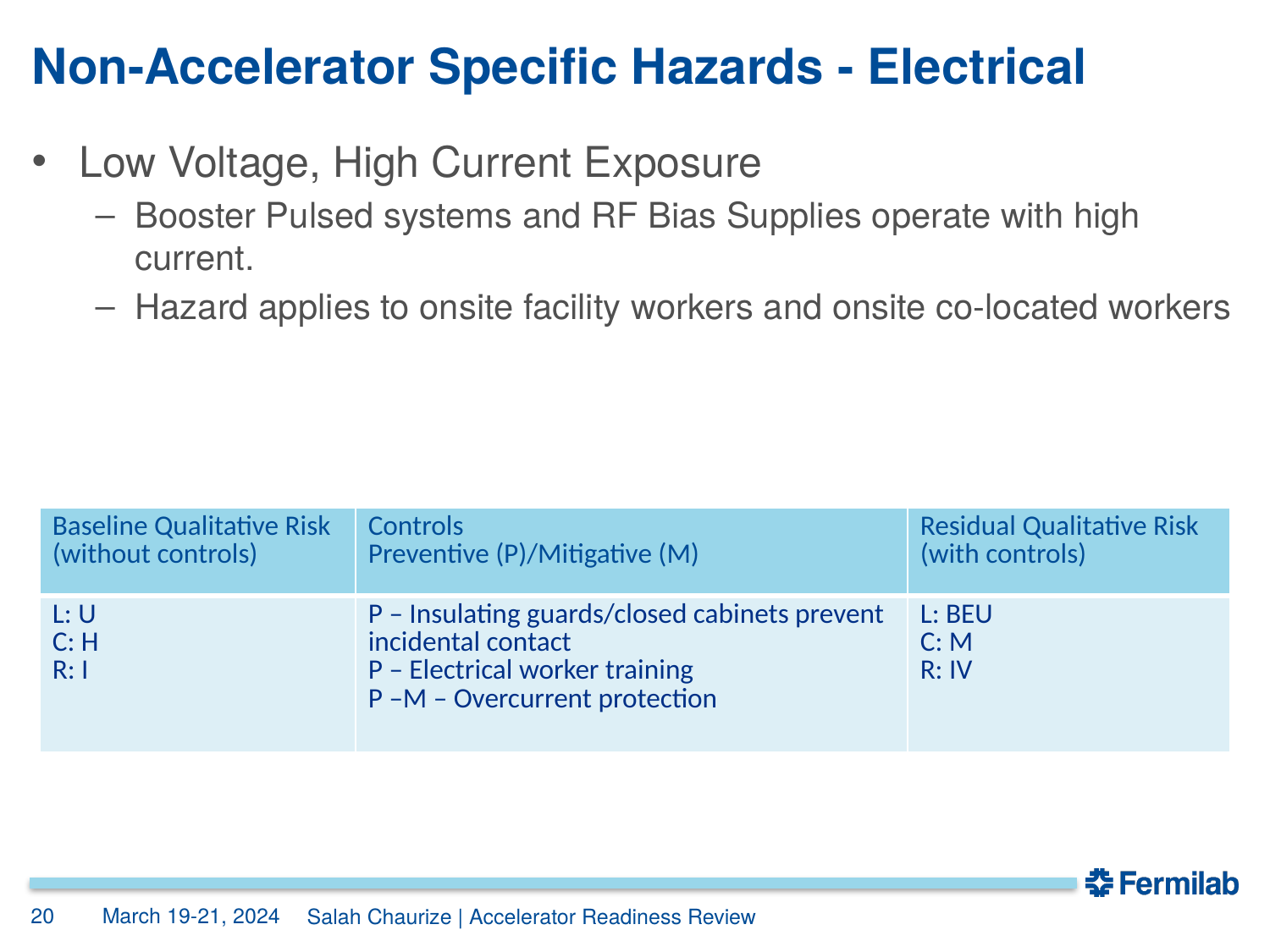

# Non-Accelerator Specific Hazards - Electrical
Low Voltage, High Current Exposure
Booster Pulsed systems and RF Bias Supplies operate with high current.
Hazard applies to onsite facility workers and onsite co-located workers
| Baseline Qualitative Risk (without controls) | Controls Preventive (P)/Mitigative (M) | Residual Qualitative Risk (with controls) |
| --- | --- | --- |
| L: U C: H R: I | P – Insulating guards/closed cabinets prevent incidental contact P – Electrical worker training P –M – Overcurrent protection | L: BEU C: M R: IV |
March 19-21, 2024
20
Salah Chaurize | Accelerator Readiness Review